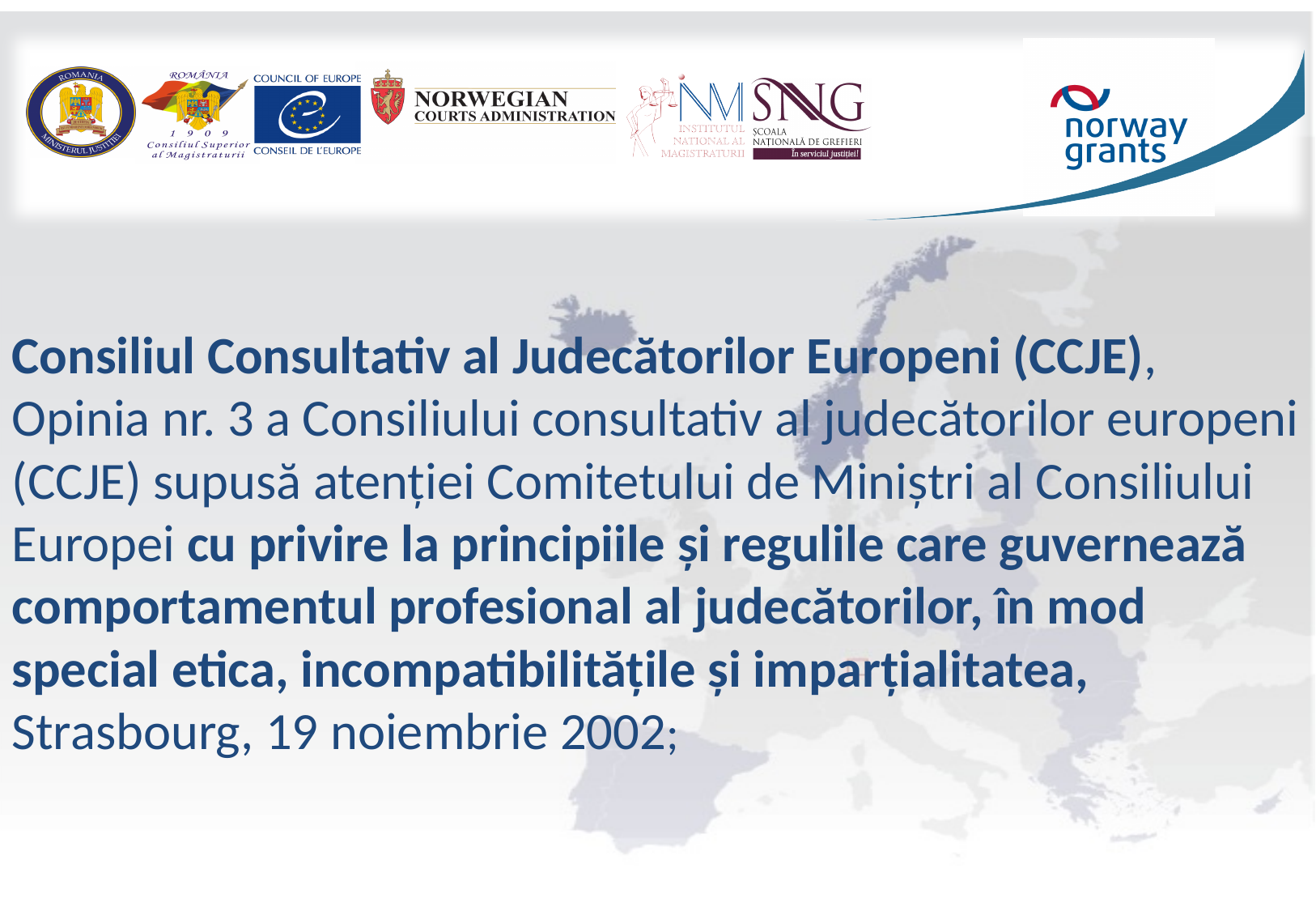

# Consiliul Consultativ al Judecătorilor Europeni (CCJE), Opinia nr. 3 a Consiliului consultativ al judecătorilor europeni (CCJE) supusă atenţiei Comitetului de Miniştri al Consiliului Europei cu privire la principiile şi regulile care guvernează comportamentul profesional al judecătorilor, în mod special etica, incompatibilităţile şi imparţialitatea, Strasbourg, 19 noiembrie 2002;